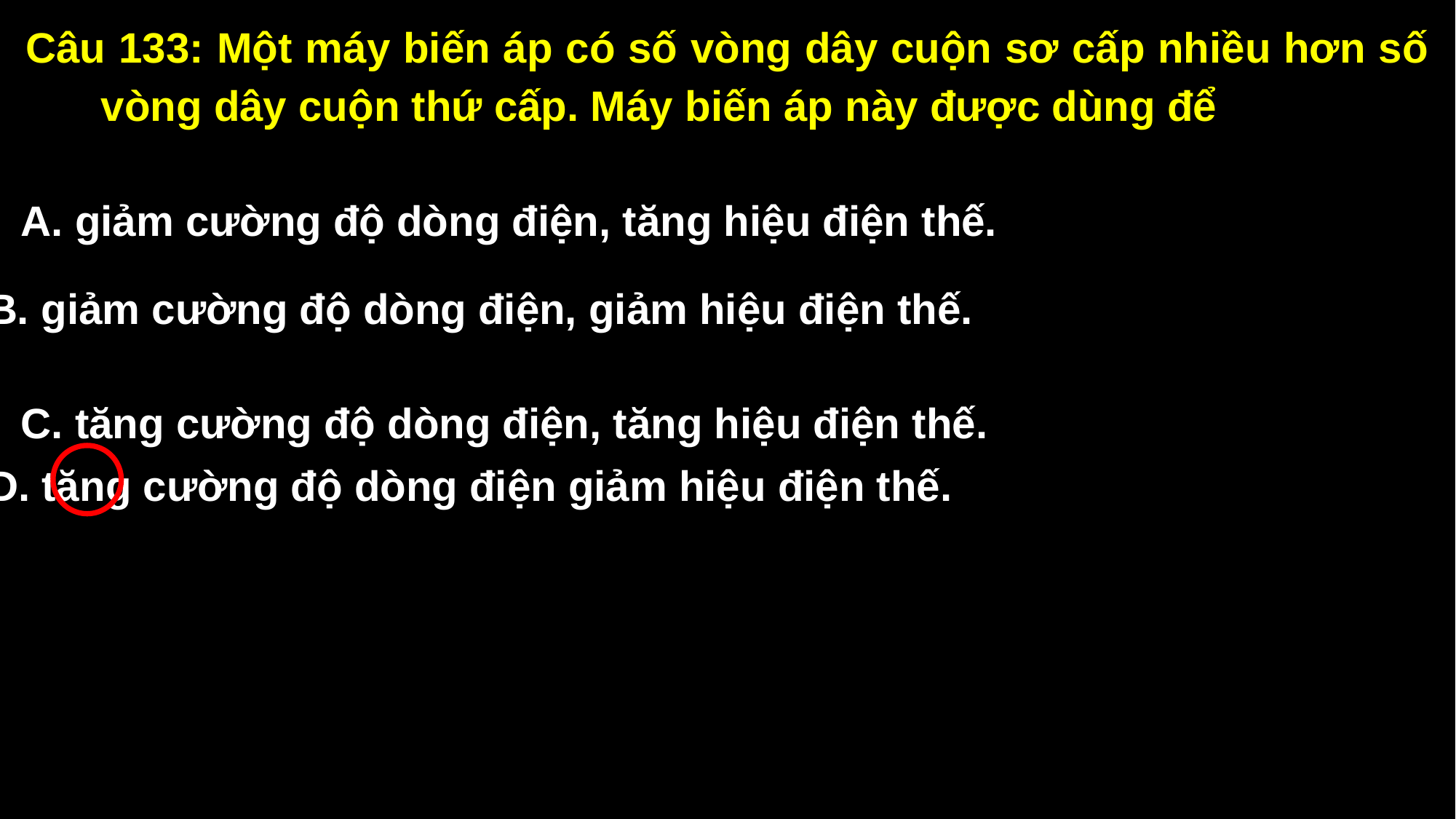

Câu 133: Một máy biến áp có số vòng dây cuộn sơ cấp nhiều hơn số vòng dây cuộn thứ cấp. Máy biến áp này được dùng để

A. giảm cường độ dòng điện, tăng hiệu điện thế.
B. giảm cường độ dòng điện, giảm hiệu điện thế.

C. tăng cường độ dòng điện, tăng hiệu điện thế.

D. tăng cường độ dòng điện giảm hiệu điện thế.